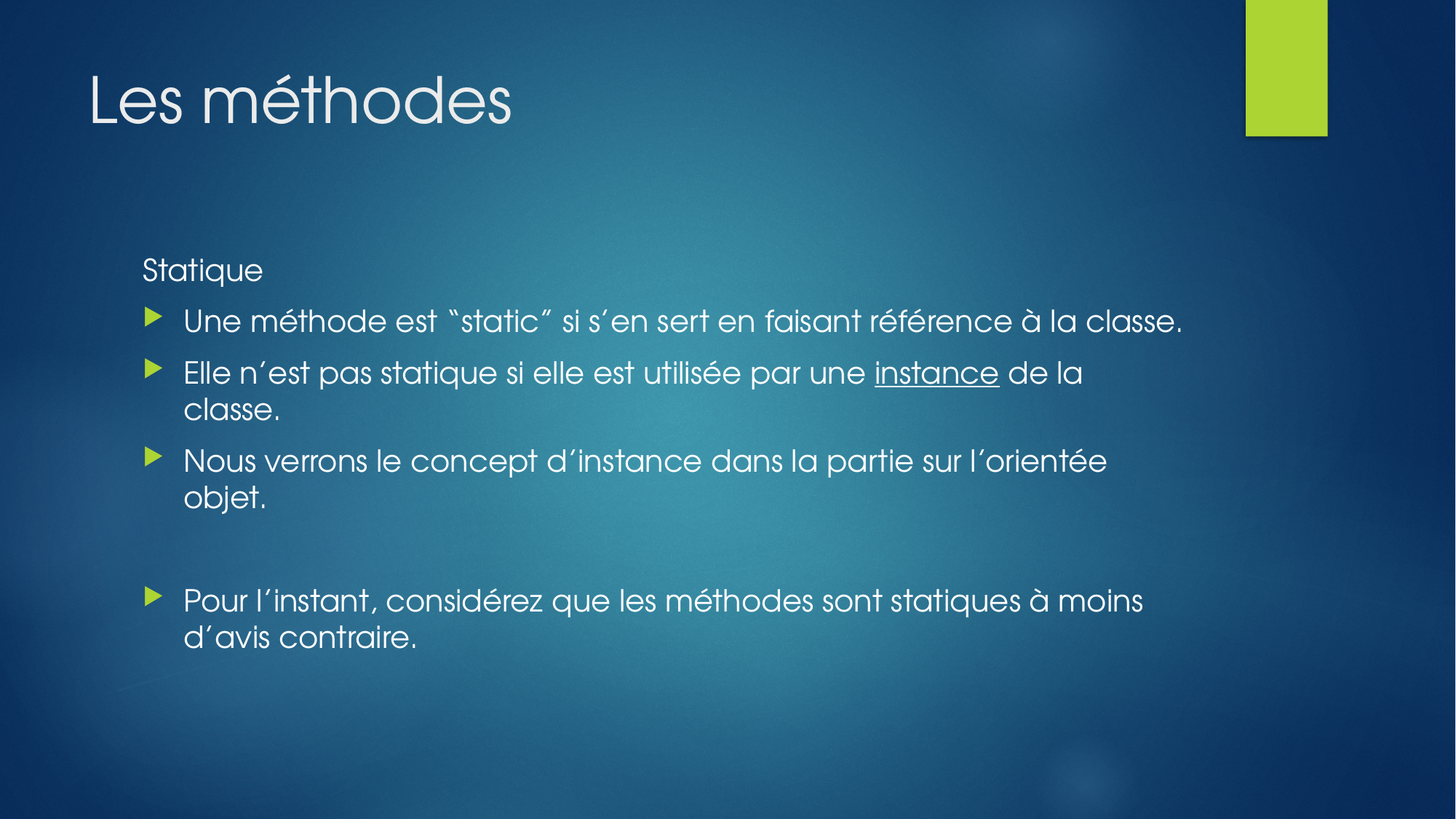

# Les méthodes
Statique
Une méthode est “static” si s’en sert en faisant référence à la classe.
Elle n’est pas statique si elle est utilisée par une instance de la classe.
Nous verrons le concept d’instance dans la partie sur l’orientée objet.

Pour l’instant, considérez que les méthodes sont statiques à moins d’avis contraire.